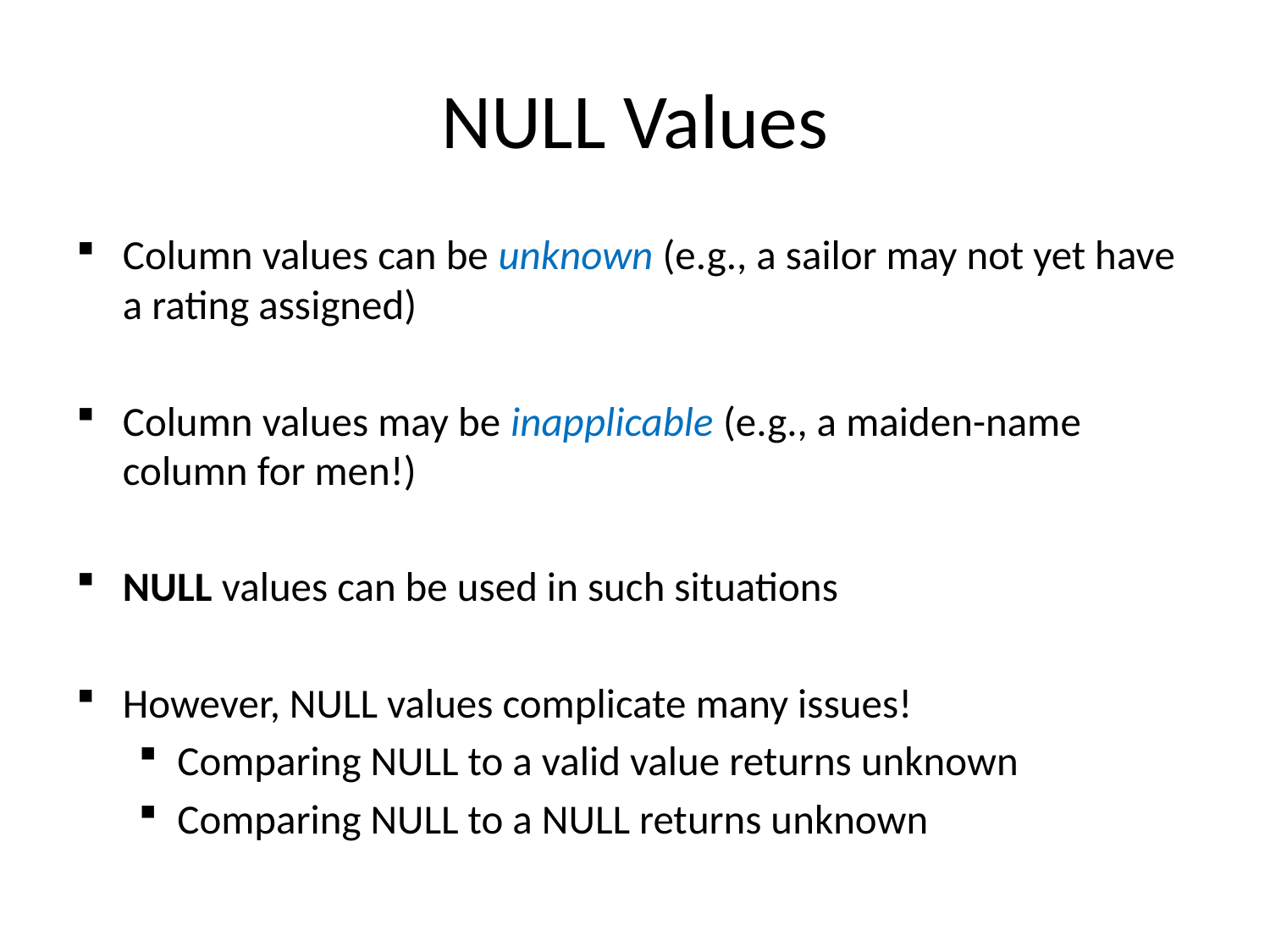

# NULL Values
Column values can be unknown (e.g., a sailor may not yet have a rating assigned)

Column values may be inapplicable (e.g., a maiden-name column for men!)

NULL values can be used in such situations

However, NULL values complicate many issues!
Comparing NULL to a valid value returns unknown
Comparing NULL to a NULL returns unknown